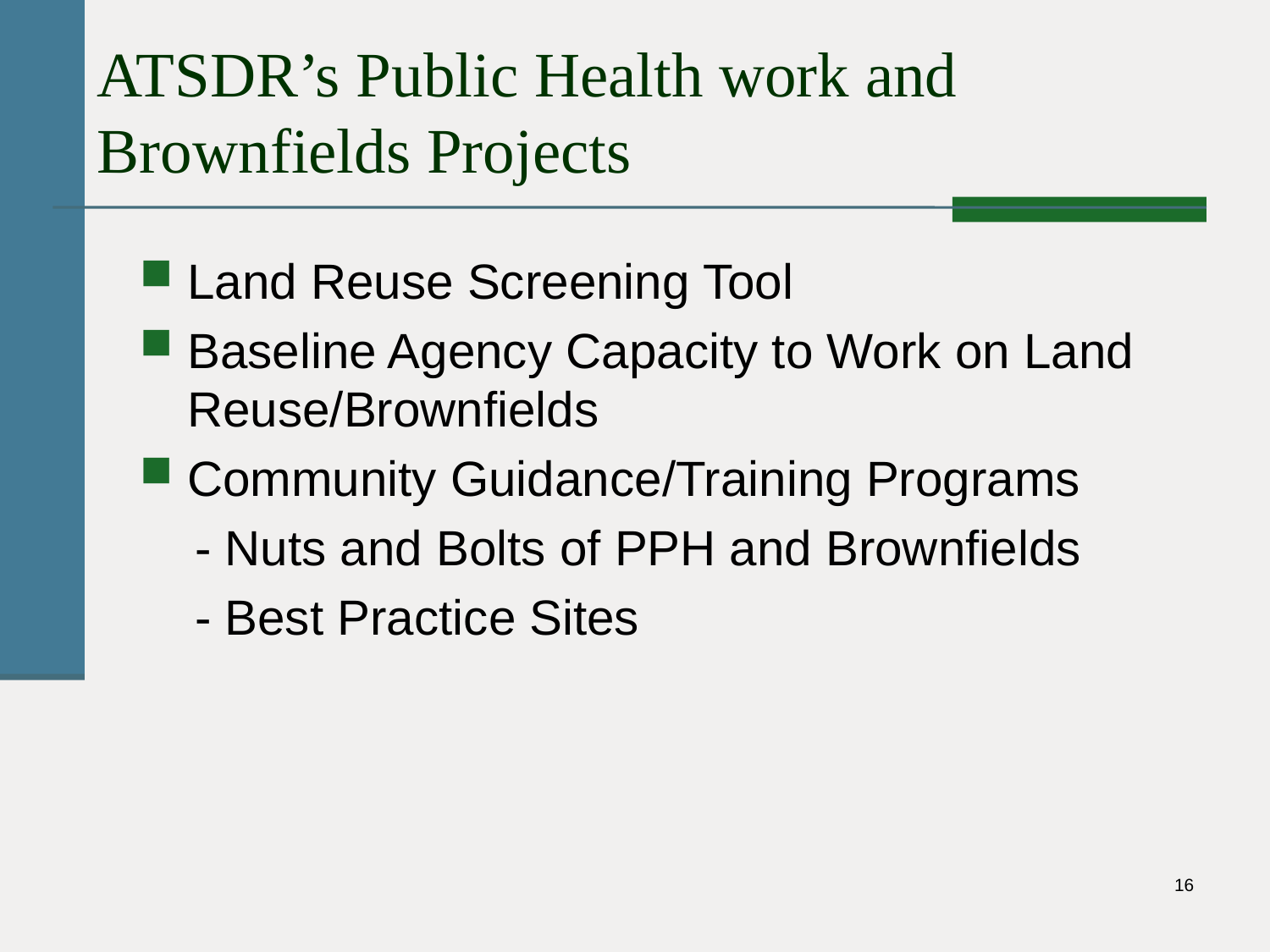

# ATSDR’s Public Health work and Brownfields Projects
Land Reuse Screening Tool
Baseline Agency Capacity to Work on Land Reuse/Brownfields
Community Guidance/Training Programs
    - Nuts and Bolts of PPH and Brownfields
    - Best Practice Sites
16